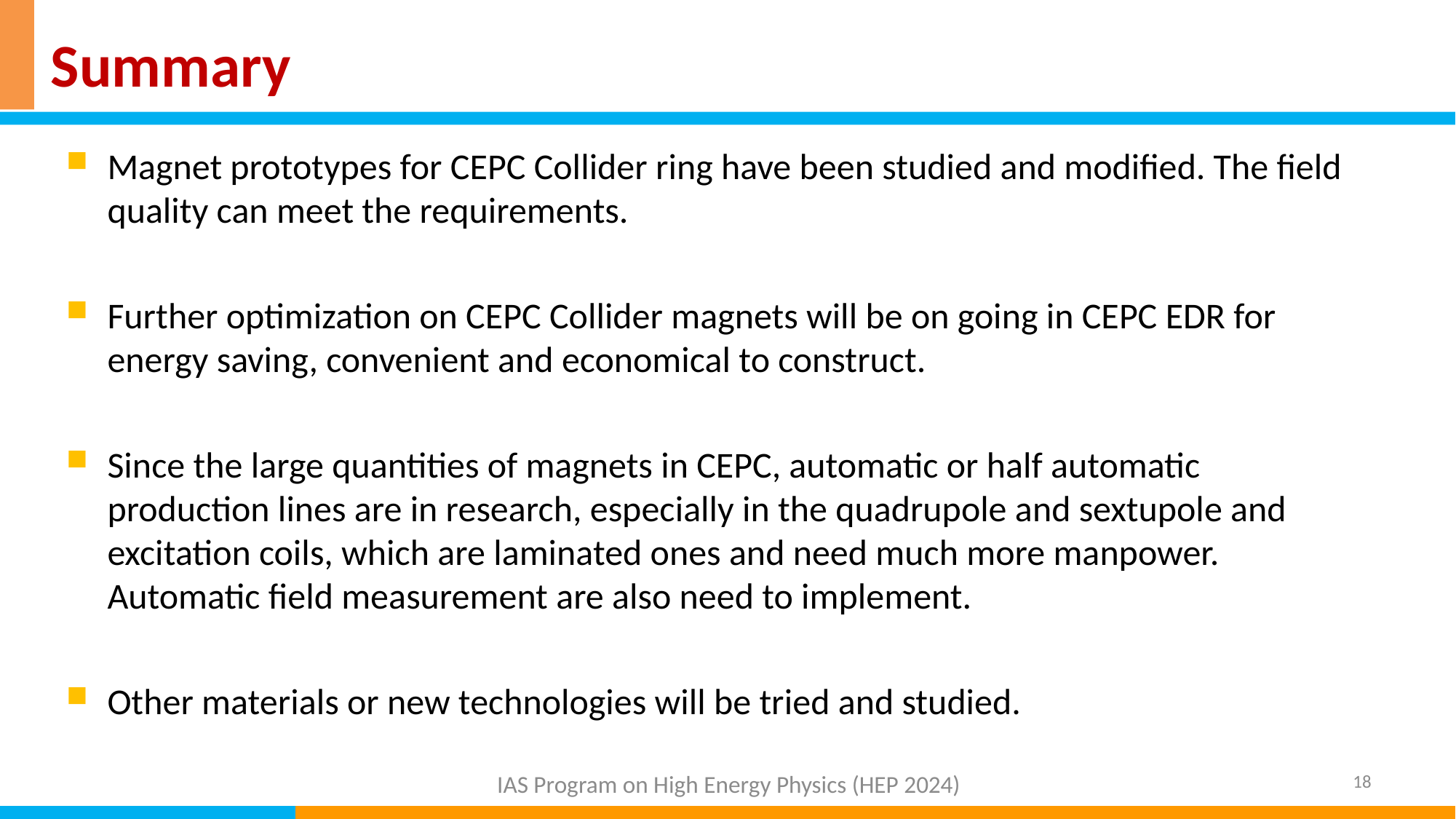

# Summary
Magnet prototypes for CEPC Collider ring have been studied and modified. The field quality can meet the requirements.

Further optimization on CEPC Collider magnets will be on going in CEPC EDR for energy saving, convenient and economical to construct.

Since the large quantities of magnets in CEPC, automatic or half automatic production lines are in research, especially in the quadrupole and sextupole and excitation coils, which are laminated ones and need much more manpower. Automatic field measurement are also need to implement.

Other materials or new technologies will be tried and studied.
18
IAS Program on High Energy Physics (HEP 2024)